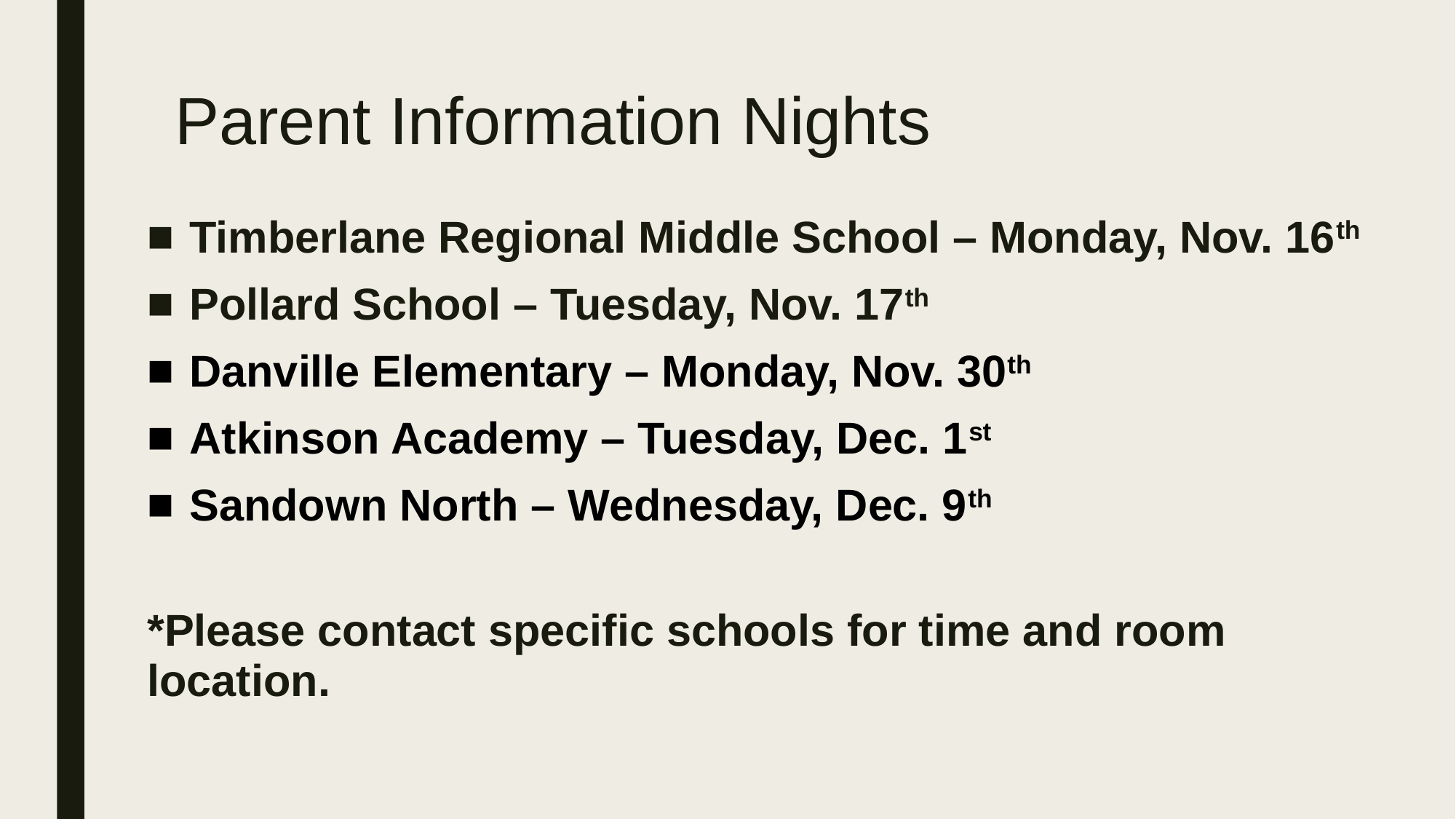

# Parent Information Nights
Timberlane Regional Middle School – Monday, Nov. 16th
Pollard School – Tuesday, Nov. 17th
Danville Elementary – Monday, Nov. 30th
Atkinson Academy – Tuesday, Dec. 1st
Sandown North – Wednesday, Dec. 9th

*Please contact specific schools for time and room location.